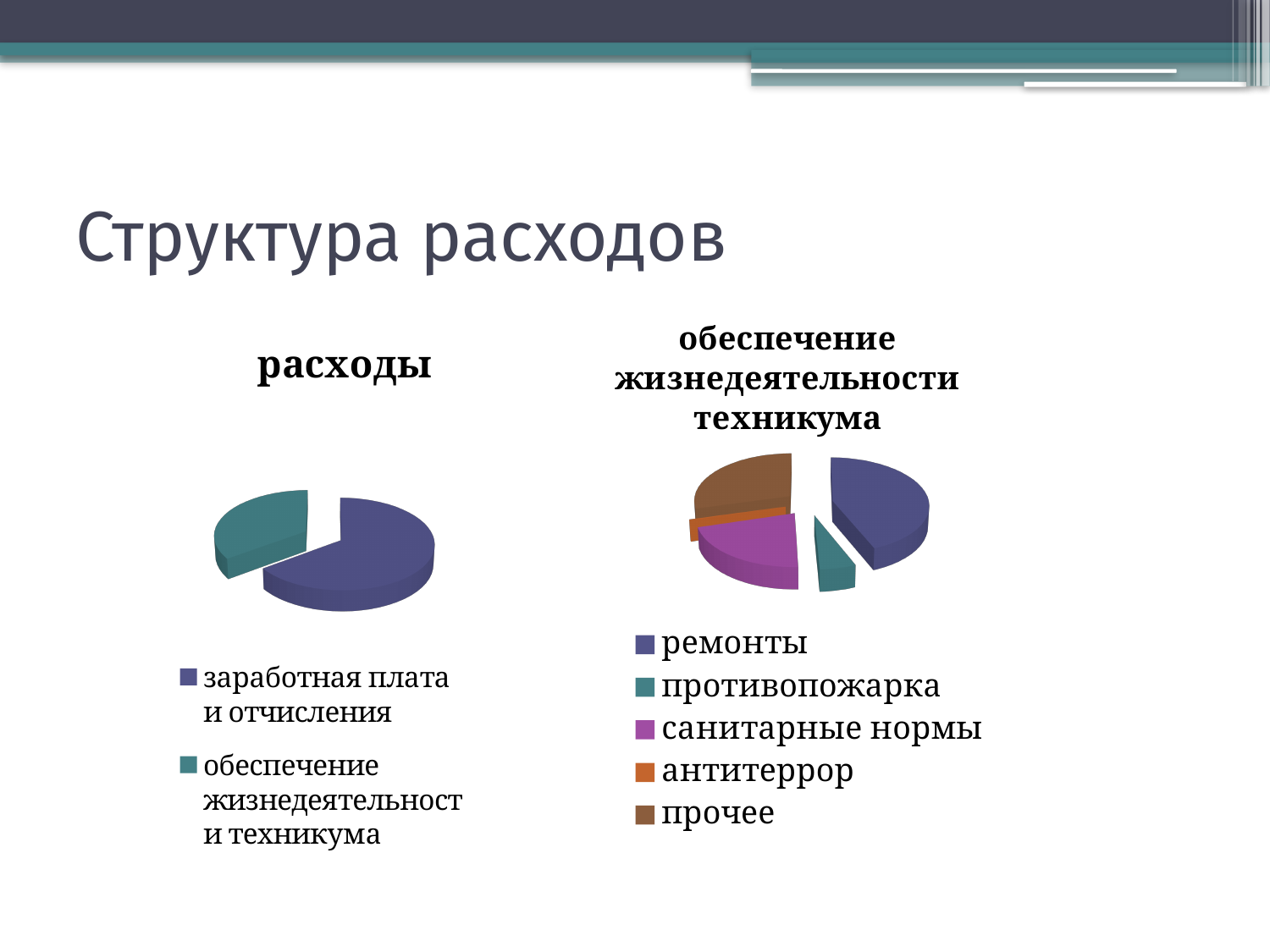

# Структура расходов

[unsupported chart]

[unsupported chart]